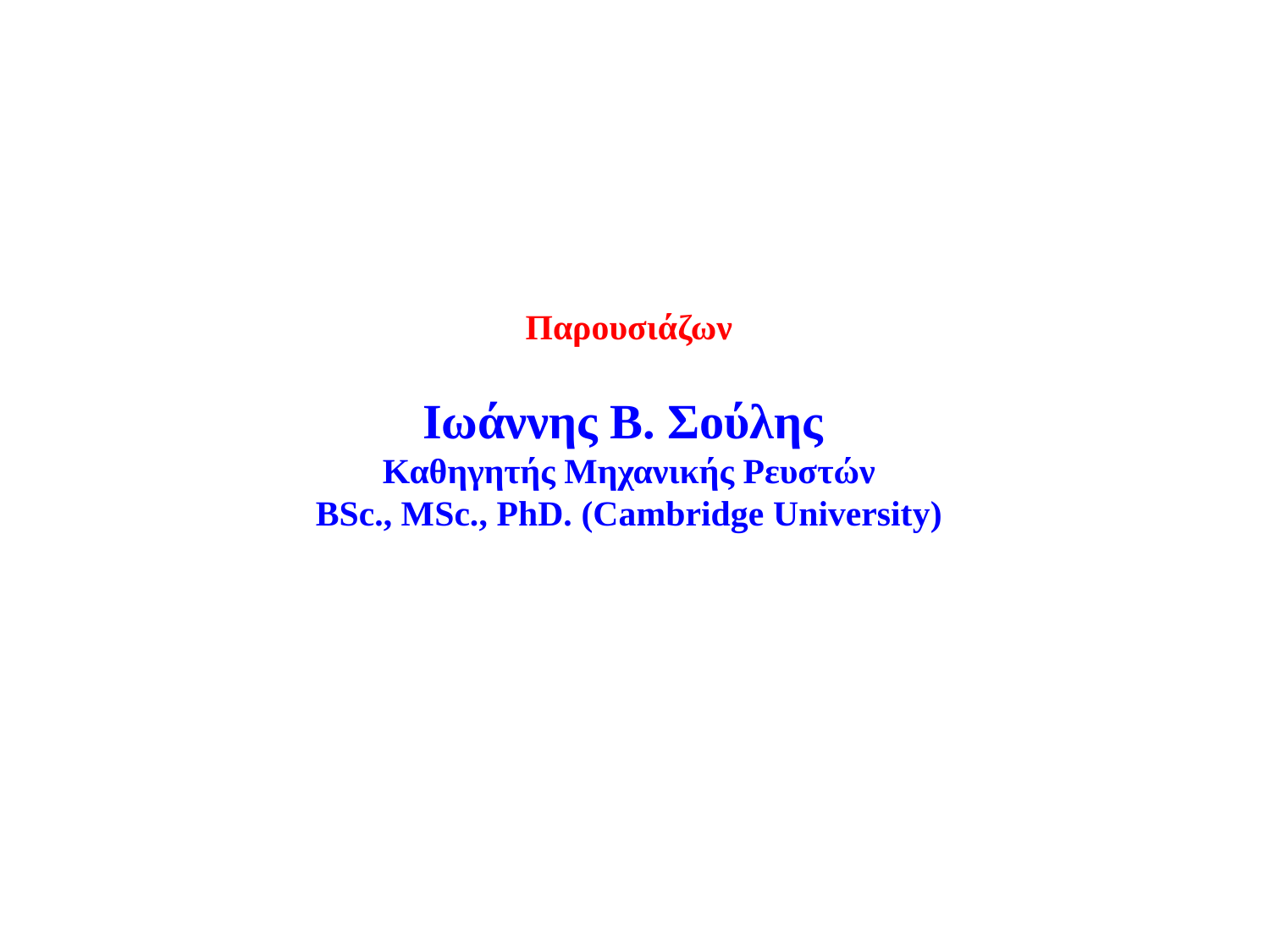

# Παρουσιάζων Ιωάννης Β. Σούλης Καθηγητής Μηχανικής Ρευστών BSc., MSc., PhD. (Cambridge University)